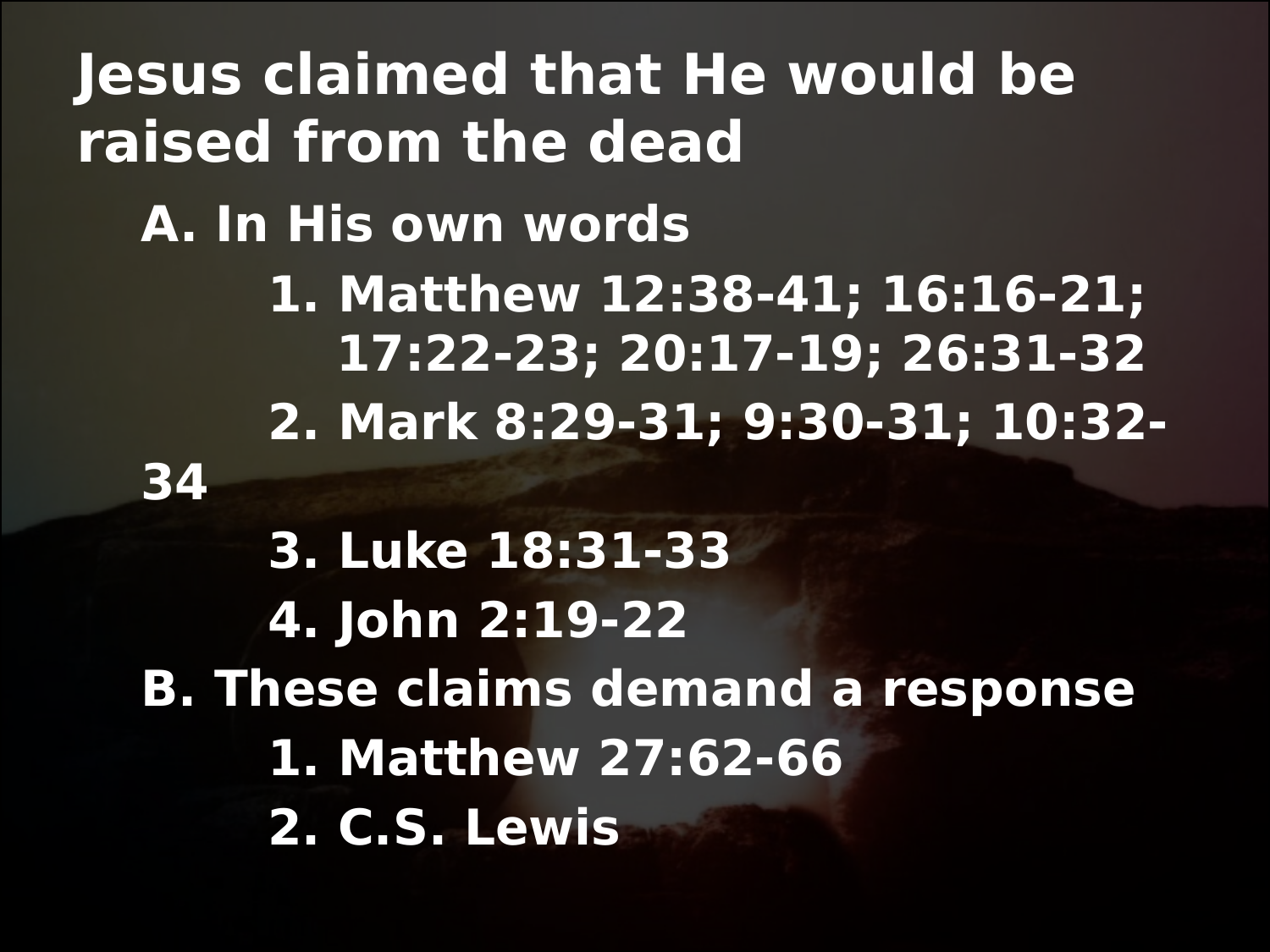

Jesus claimed that He would be raised from the dead
	A. In His own words
		1. Matthew 12:38-41; 16:16-21; 	    17:22-23; 20:17-19; 26:31-32
		2. Mark 8:29-31; 9:30-31; 10:32-34
		3. Luke 18:31-33
		4. John 2:19-22
	B. These claims demand a response
		1. Matthew 27:62-66
		2. C.S. Lewis